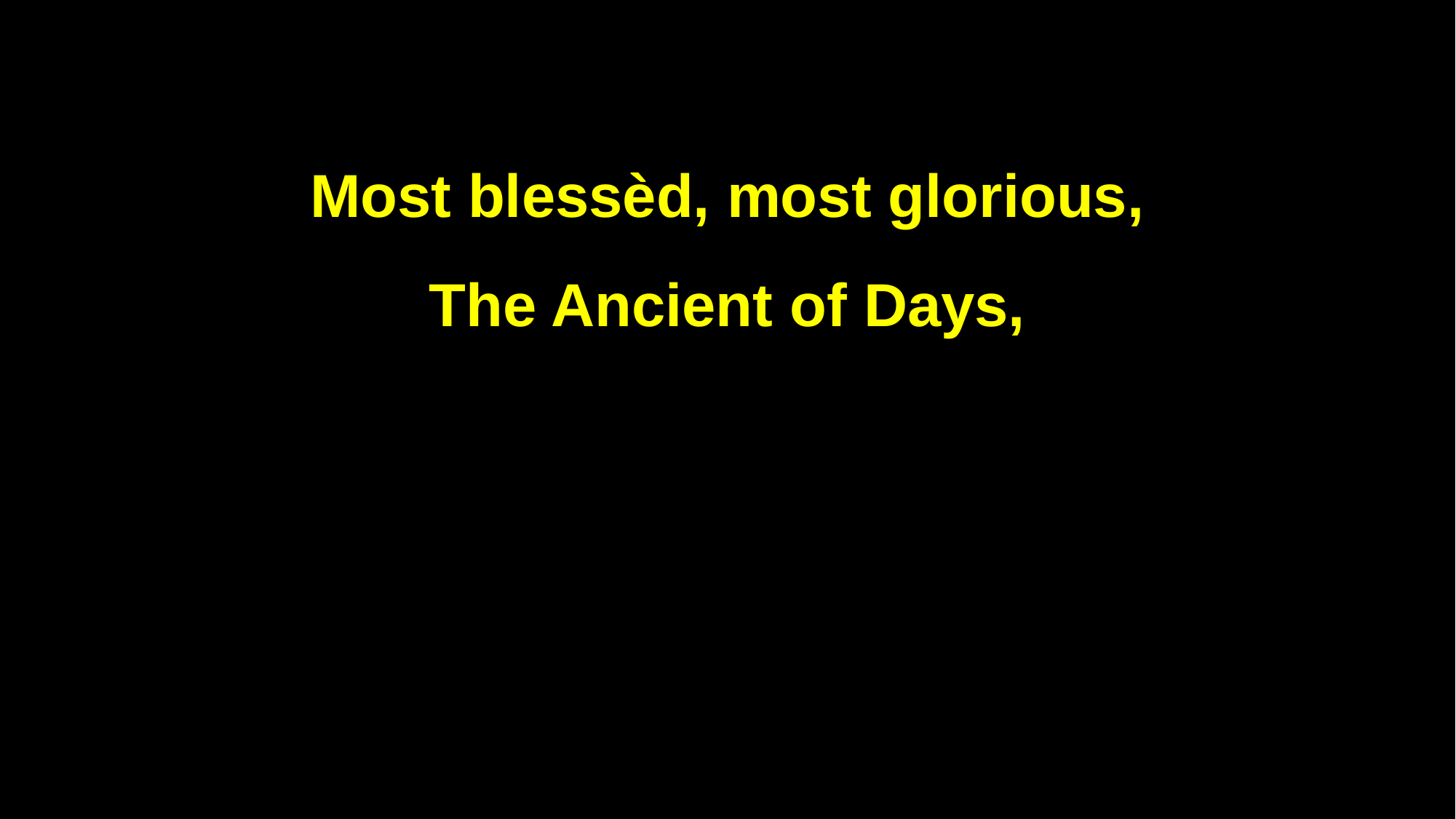

Most blessèd, most glorious,
The Ancient of Days,